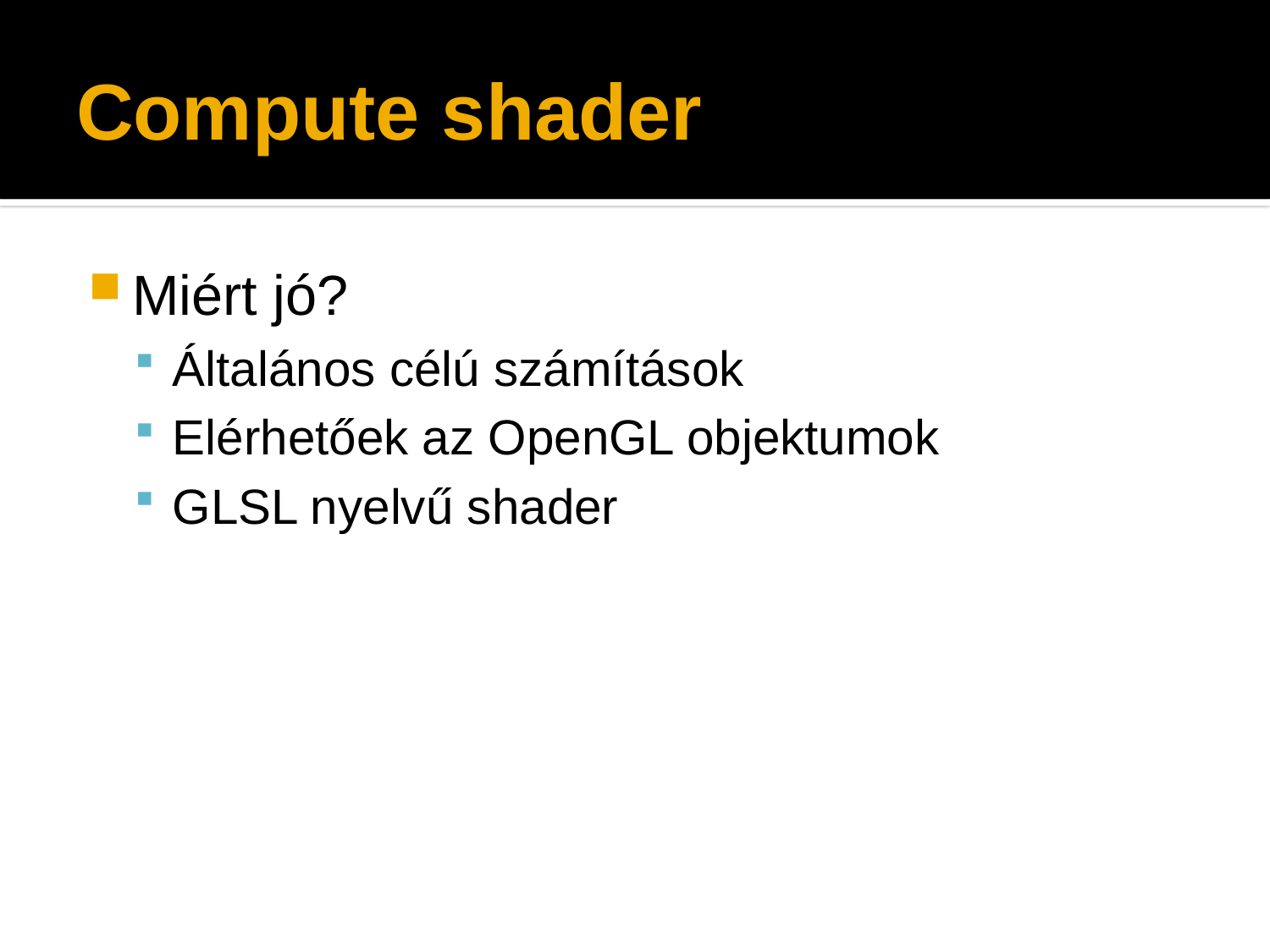

# Compute shader
Miért jó?
Általános célú számítások
Elérhetőek az OpenGL objektumok
GLSL nyelvű shader